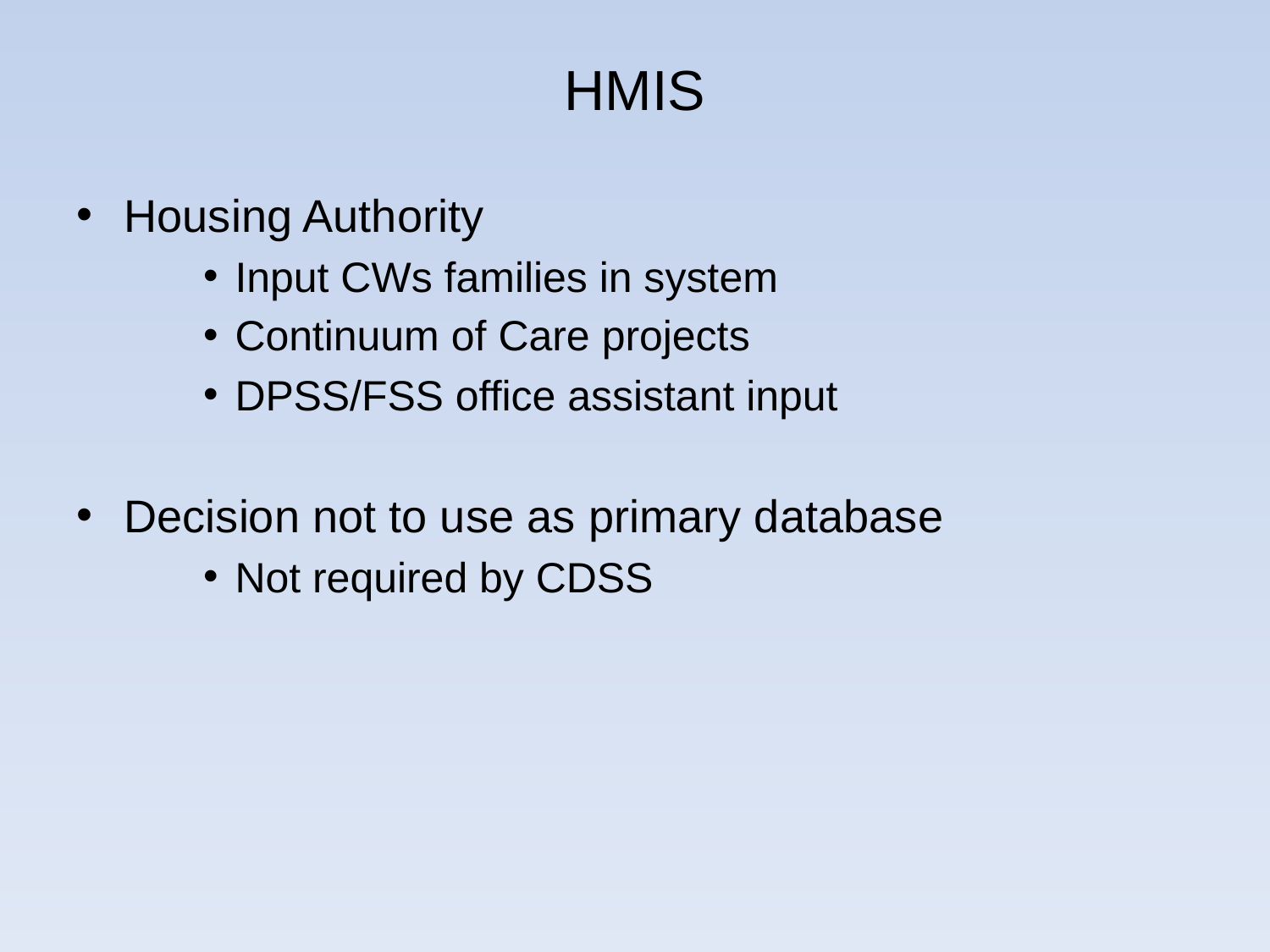

# HMIS
Housing Authority
Input CWs families in system
Continuum of Care projects
DPSS/FSS office assistant input

Decision not to use as primary database
Not required by CDSS